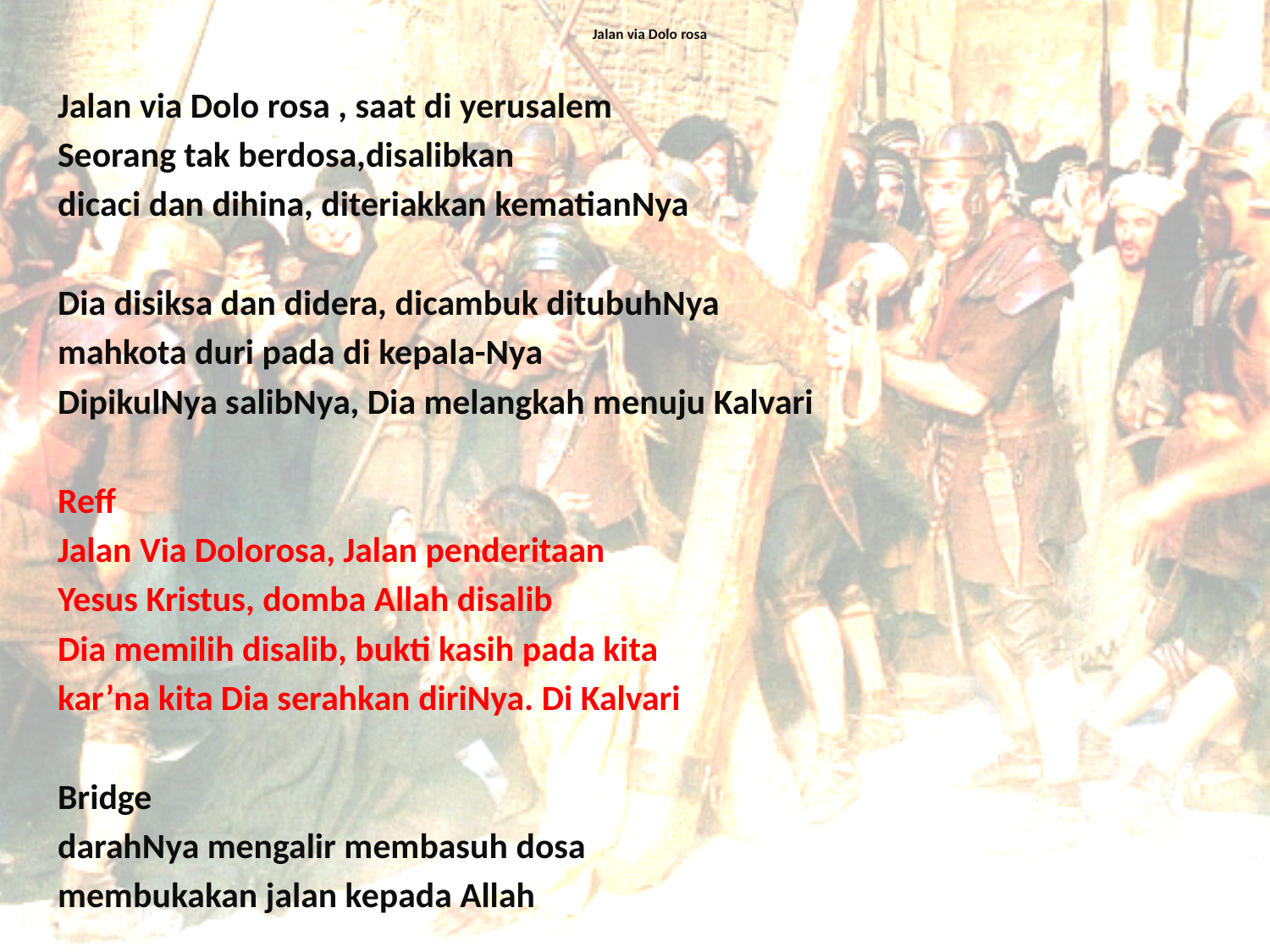

# Jalan via Dolo rosa
Jalan via Dolo rosa , saat di yerusalem
Seorang tak berdosa,disalibkan
dicaci dan dihina, diteriakkan kematianNya

Dia disiksa dan didera, dicambuk ditubuhNya
mahkota duri pada di kepala-Nya
DipikulNya salibNya, Dia melangkah menuju Kalvari

Reff
Jalan Via Dolorosa, Jalan penderitaan
Yesus Kristus, domba Allah disalib
Dia memilih disalib, bukti kasih pada kita
kar’na kita Dia serahkan diriNya. Di Kalvari

Bridge
darahNya mengalir membasuh dosa
membukakan jalan kepada Allah